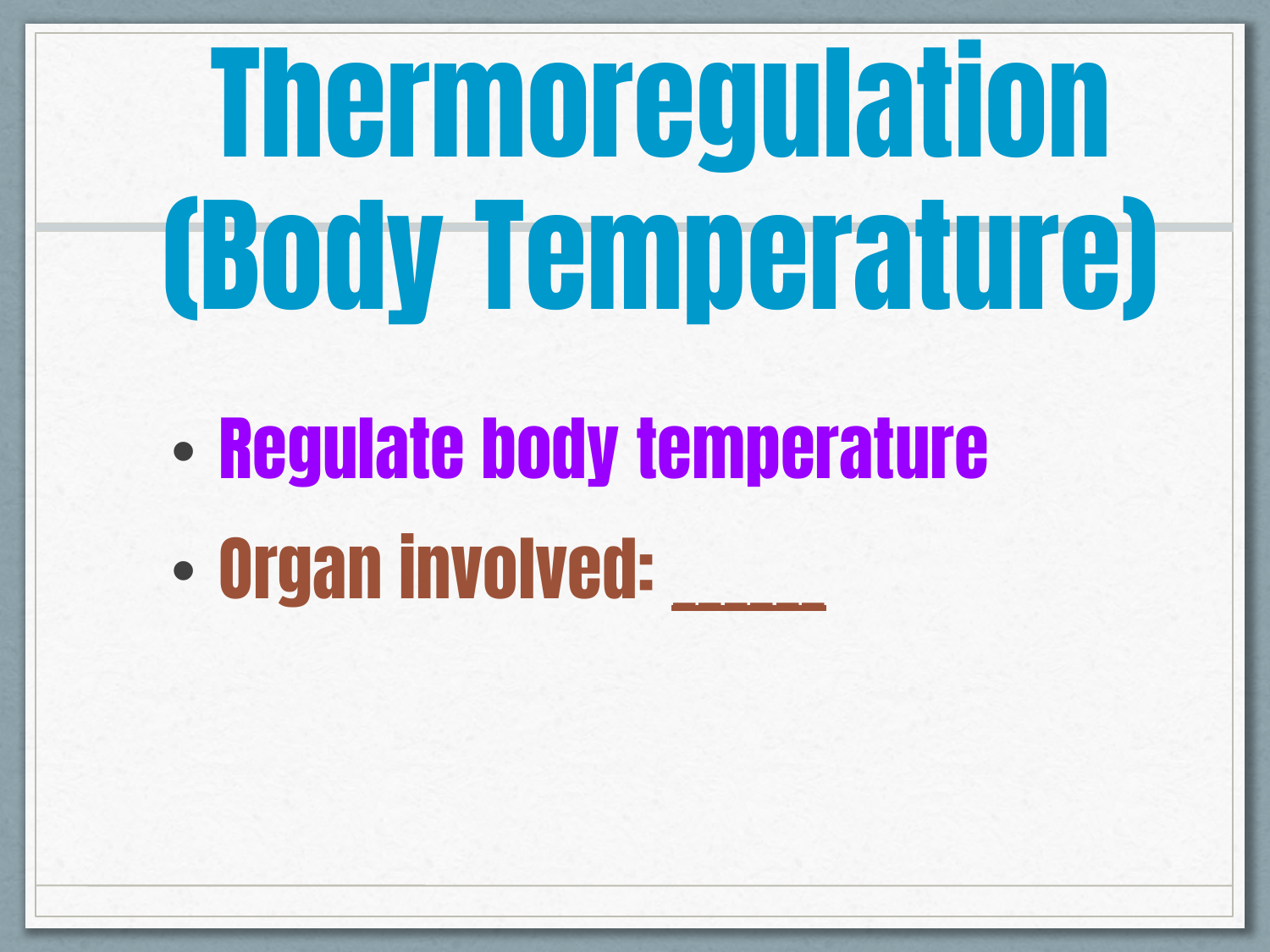

# Thermoregulation (Body Temperature)
Regulate body temperature
Organ involved: ______